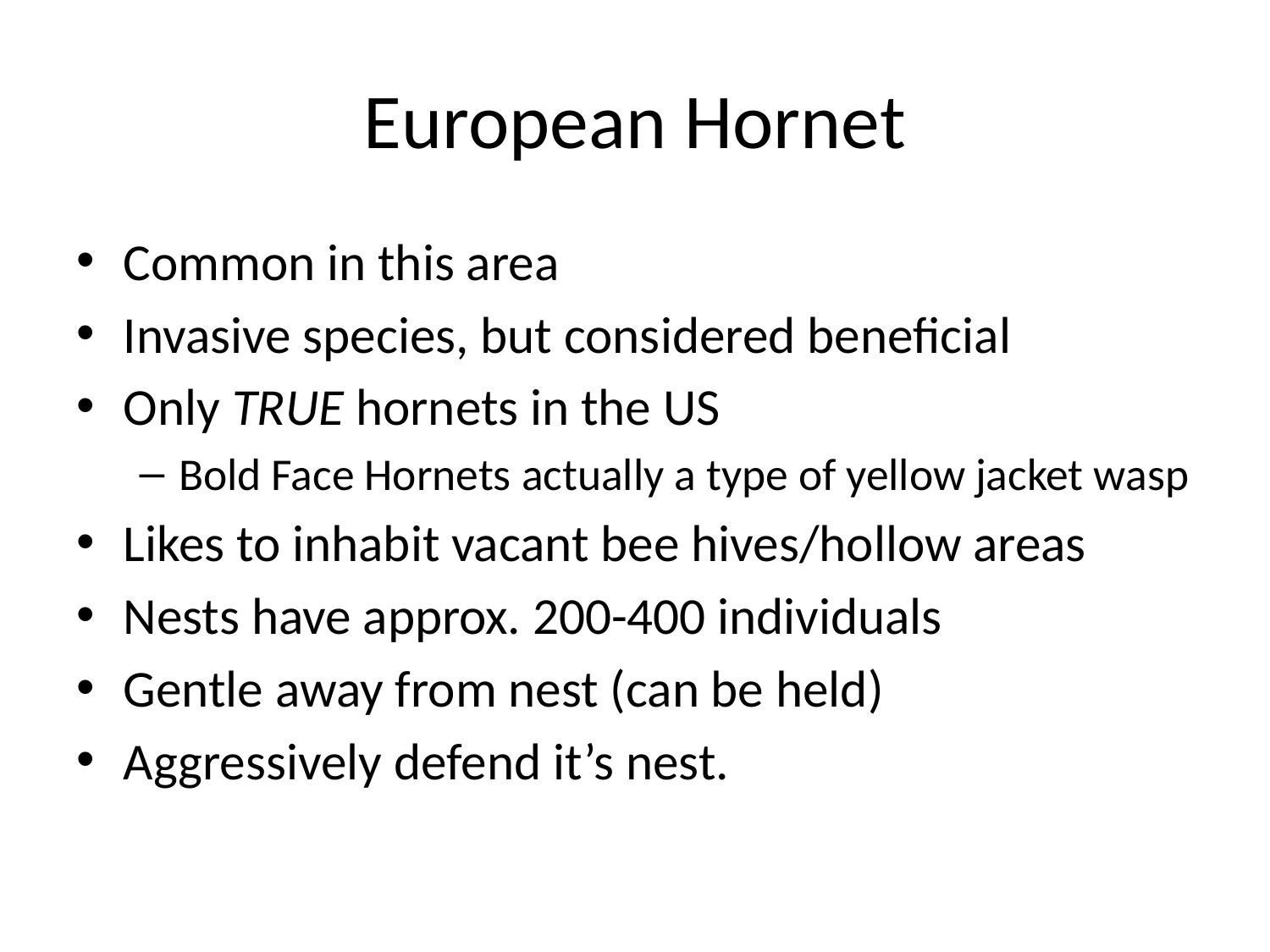

# European Hornet
Common in this area
Invasive species, but considered beneficial
Only TRUE hornets in the US
Bold Face Hornets actually a type of yellow jacket wasp
Likes to inhabit vacant bee hives/hollow areas
Nests have approx. 200-400 individuals
Gentle away from nest (can be held)
Aggressively defend it’s nest.